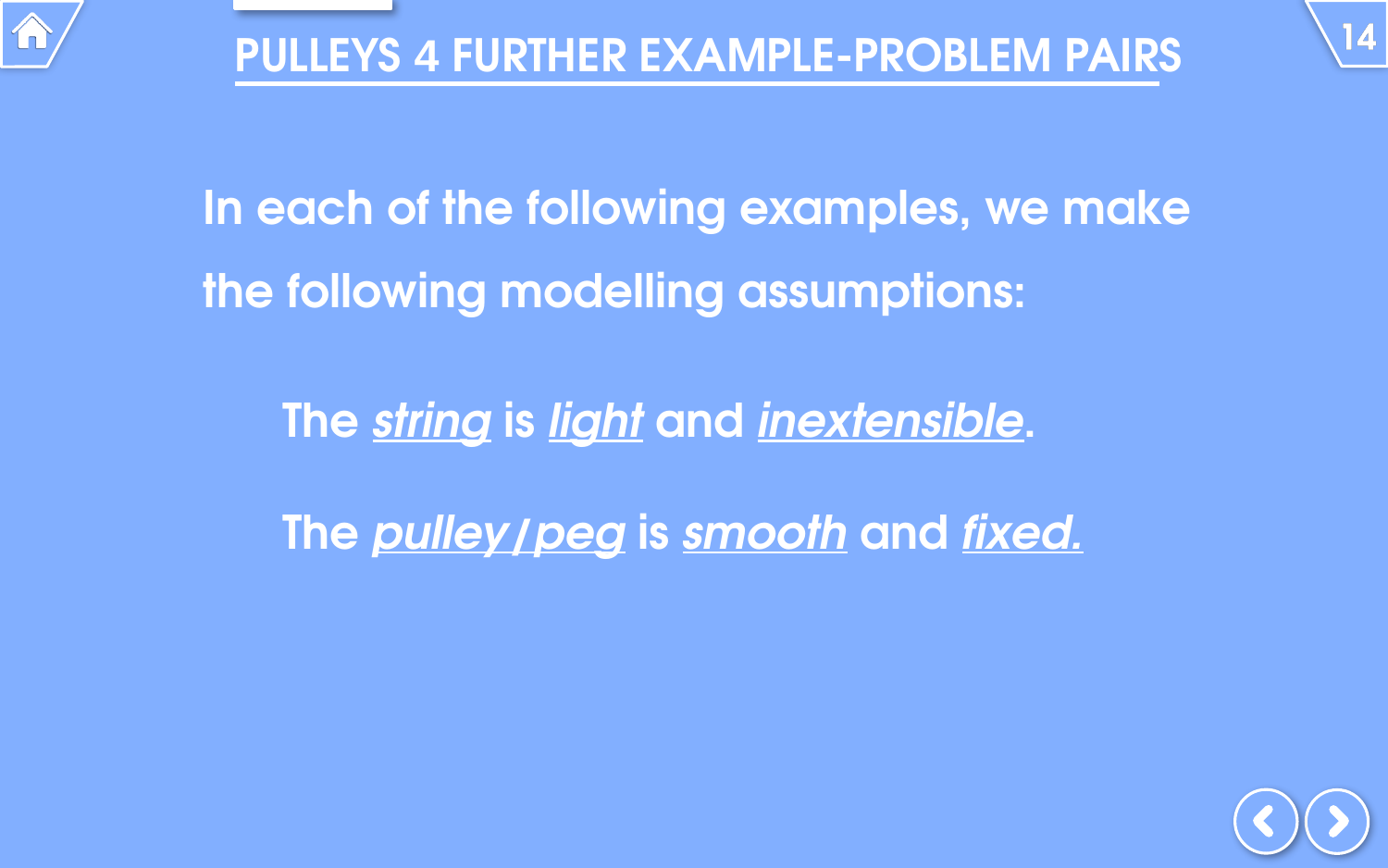

# Pulleys 4 Further Example-Problem Pairs
In each of the following examples, we make the following modelling assumptions:
The string is light and inextensible.
The pulley/peg is smooth and fixed.